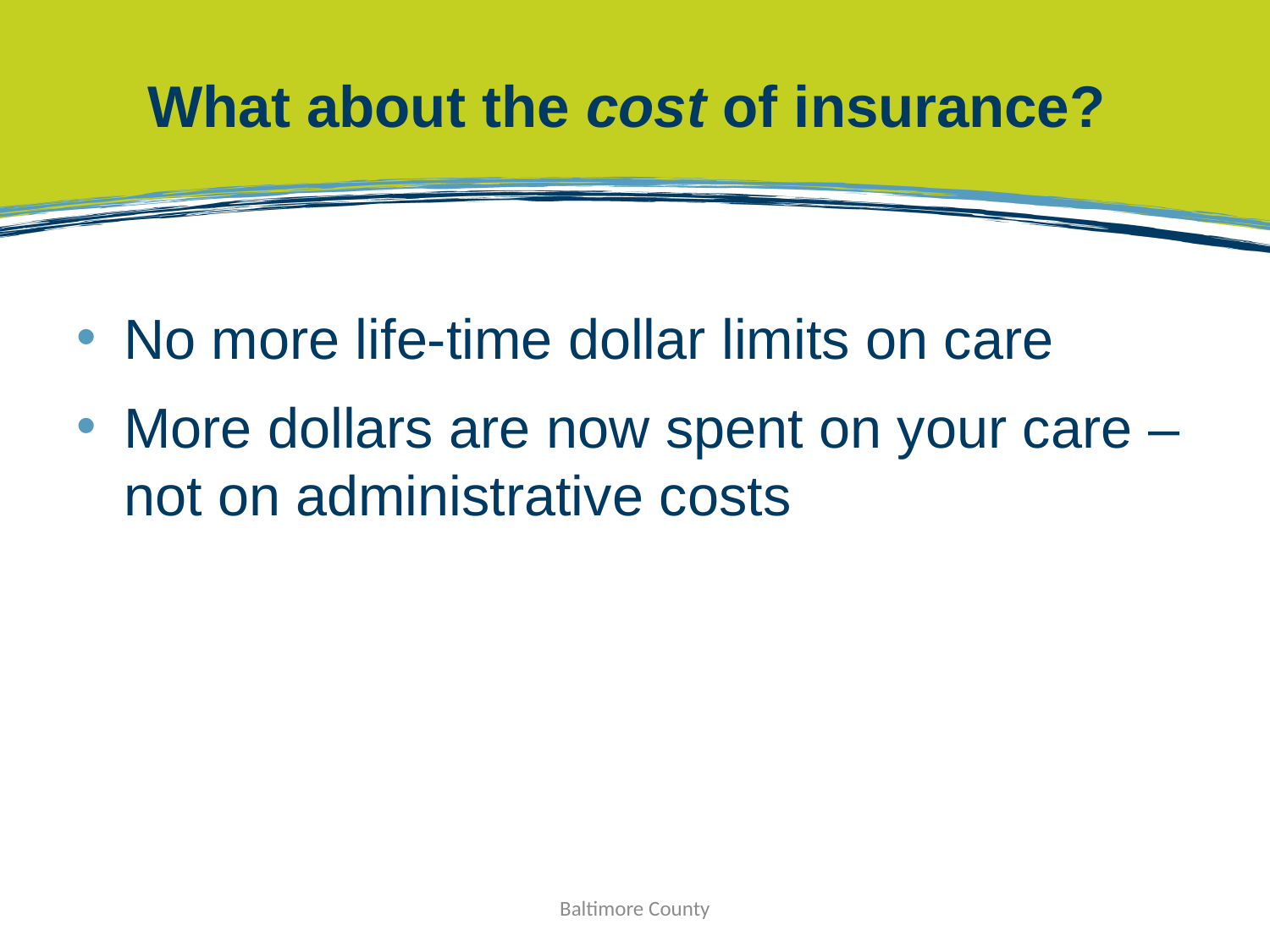

# What about the cost of insurance?
No more life-time dollar limits on care
More dollars are now spent on your care – not on administrative costs
Baltimore County